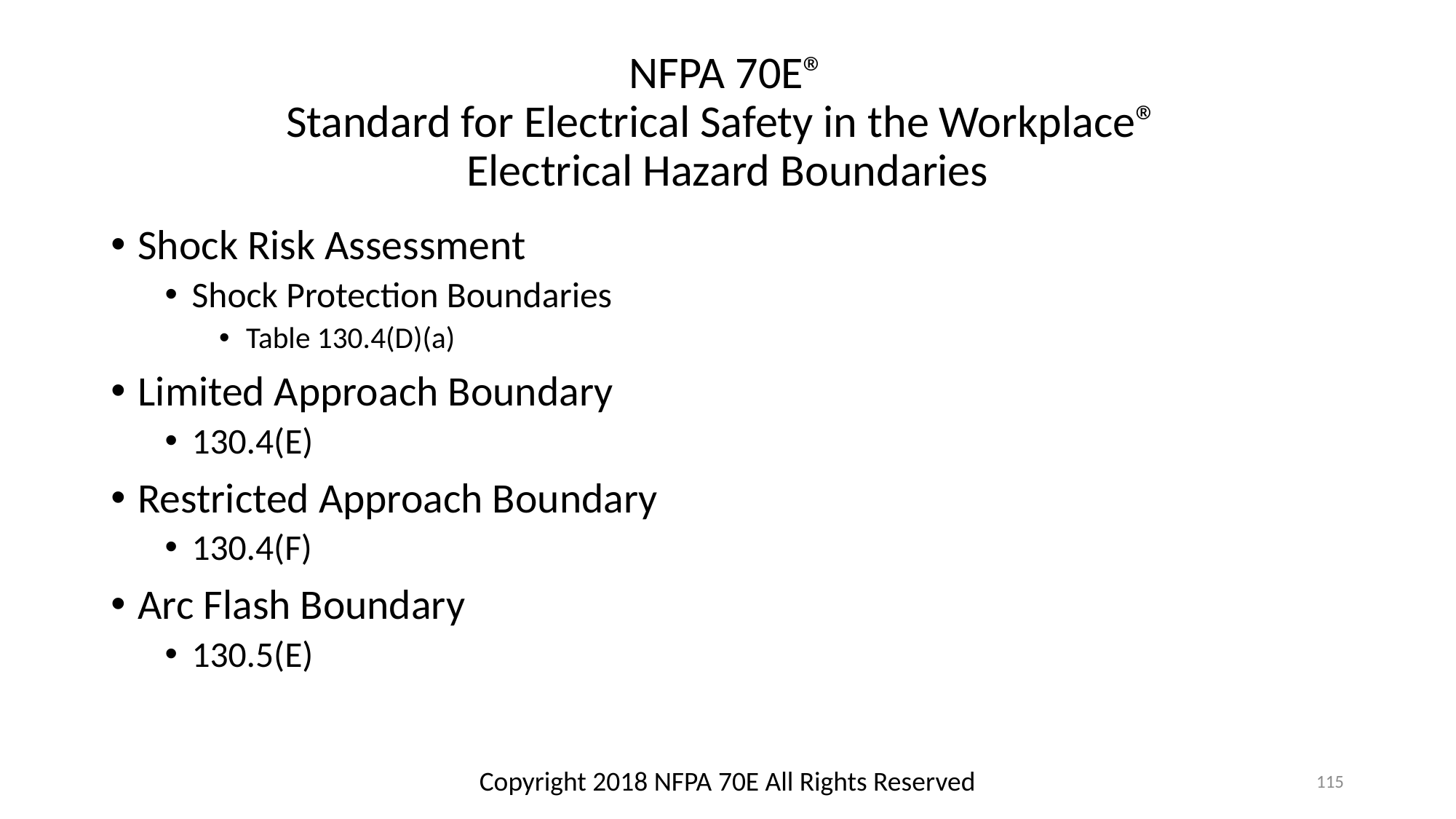

# NFPA 70E® Standard for Electrical Safety in the Workplace® Electrical Hazard Boundaries
Shock Risk Assessment
Shock Protection Boundaries
Table 130.4(D)(a)
Limited Approach Boundary
130.4(E)
Restricted Approach Boundary
130.4(F)
Arc Flash Boundary
130.5(E)

Copyright 2018 NFPA 70E All Rights Reserved
115